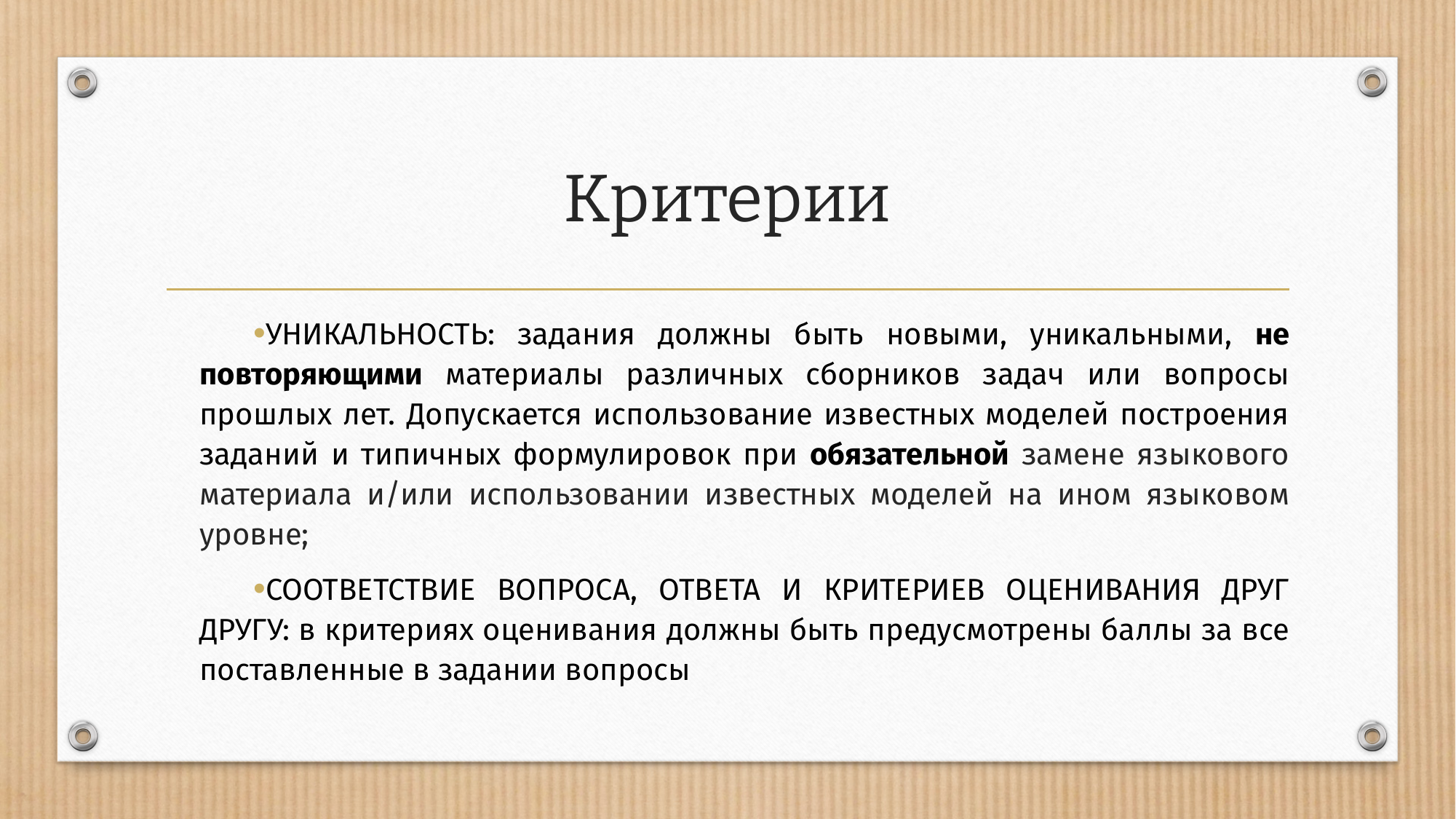

# Критерии
УНИКАЛЬНОСТЬ: задания должны быть новыми, уникальными, не повторяющими материалы различных сборников задач или вопросы прошлых лет. Допускается использование известных моделей построения заданий и типичных формулировок при обязательной замене языкового материала и/или использовании известных моделей на ином языковом уровне;
СООТВЕТСТВИЕ ВОПРОСА, ОТВЕТА И КРИТЕРИЕВ ОЦЕНИВАНИЯ ДРУГ ДРУГУ: в критериях оценивания должны быть предусмотрены баллы за все поставленные в задании вопросы